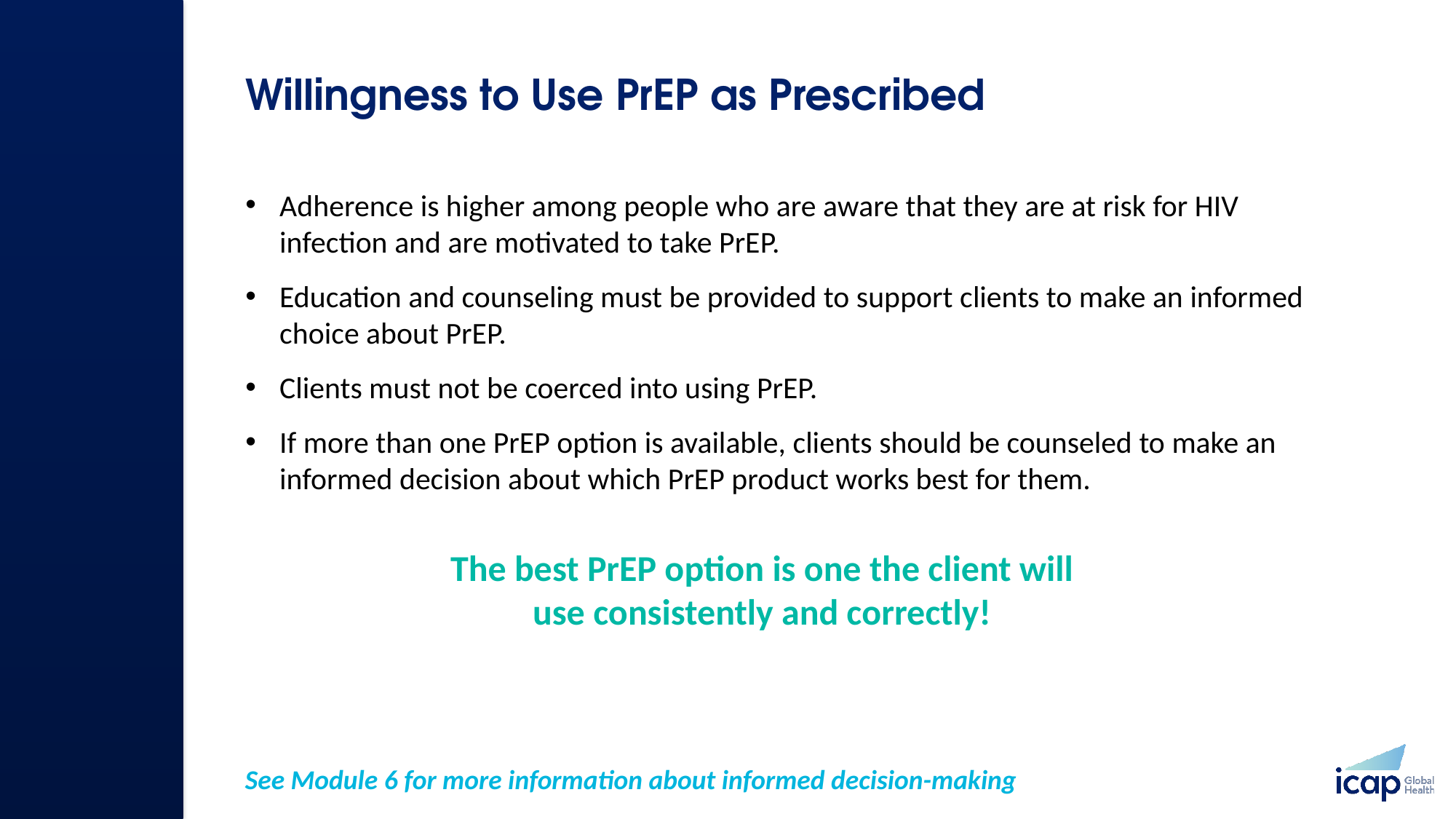

# Willingness to Use PrEP as Prescribed​
Adherence is higher among people who are aware that they are at risk for HIV infection and are motivated to take PrEP.​
Education and counseling must be provided to support clients to make an informed choice about PrEP.  ​
Clients must not be coerced into using PrEP.​
If more than one PrEP option is available, clients should be counseled to make an informed decision about which PrEP product works best for them.​
The best PrEP option is one the client will use consistently and correctly!​
See Module 6 for more information about informed decision-making ​